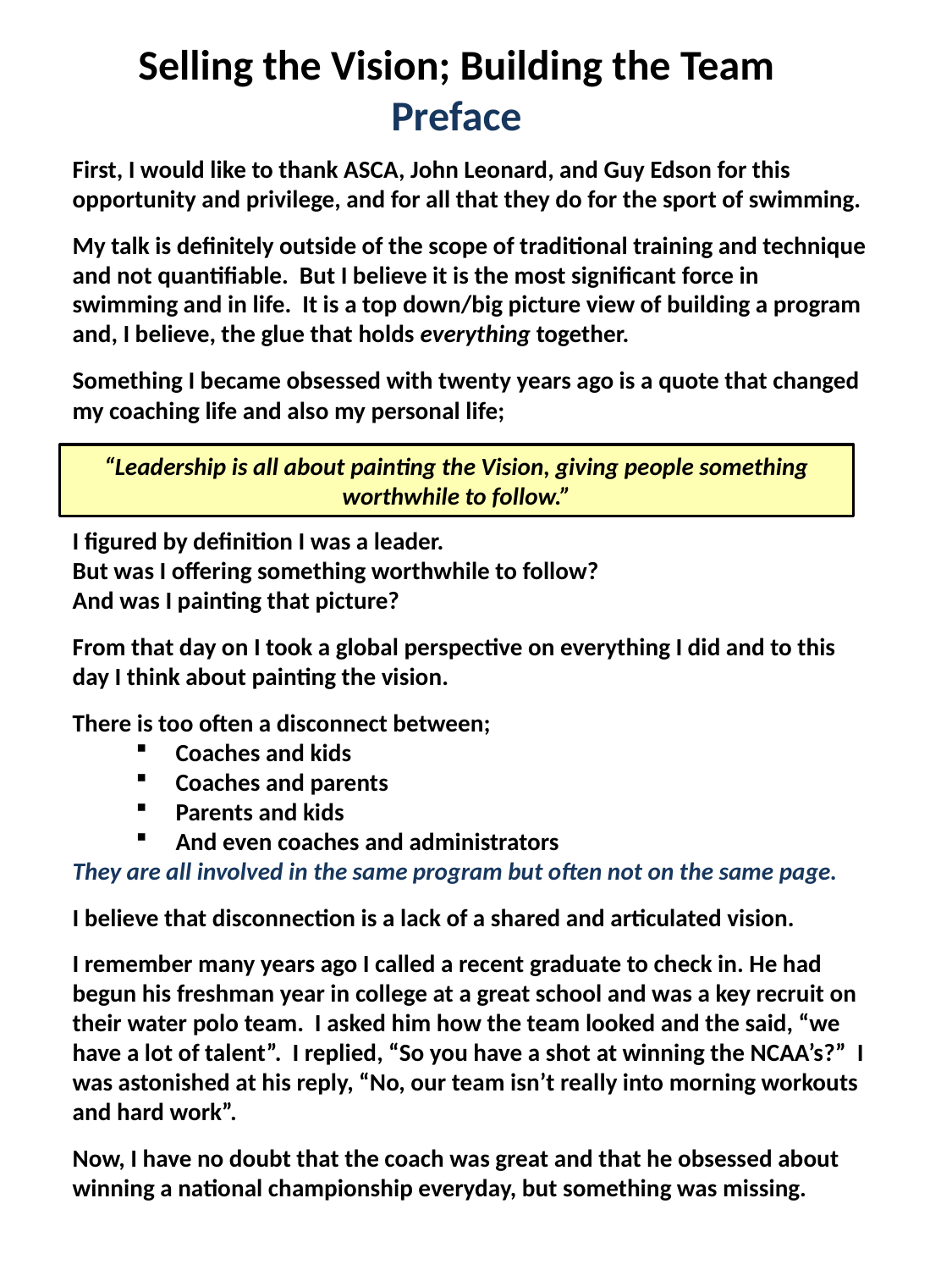

Selling the Vision; Building the Team
Preface
First, I would like to thank ASCA, John Leonard, and Guy Edson for this opportunity and privilege, and for all that they do for the sport of swimming.

My talk is definitely outside of the scope of traditional training and technique and not quantifiable.  But I believe it is the most significant force in swimming and in life.  It is a top down/big picture view of building a program and, I believe, the glue that holds everything together.

Something I became obsessed with twenty years ago is a quote that changed my coaching life and also my personal life;

I figured by definition I was a leader.
But was I offering something worthwhile to follow?
And was I painting that picture?

From that day on I took a global perspective on everything I did and to this day I think about painting the vision.

There is too often a disconnect between;
Coaches and kids
Coaches and parents
Parents and kids
And even coaches and administrators
They are all involved in the same program but often not on the same page.

I believe that disconnection is a lack of a shared and articulated vision.

I remember many years ago I called a recent graduate to check in. He had begun his freshman year in college at a great school and was a key recruit on their water polo team.  I asked him how the team looked and the said, “we have a lot of talent”.  I replied, “So you have a shot at winning the NCAA’s?”  I was astonished at his reply, “No, our team isn’t really into morning workouts and hard work”.

Now, I have no doubt that the coach was great and that he obsessed about winning a national championship everyday, but something was missing.
“Leadership is all about painting the Vision, giving people something worthwhile to follow.”